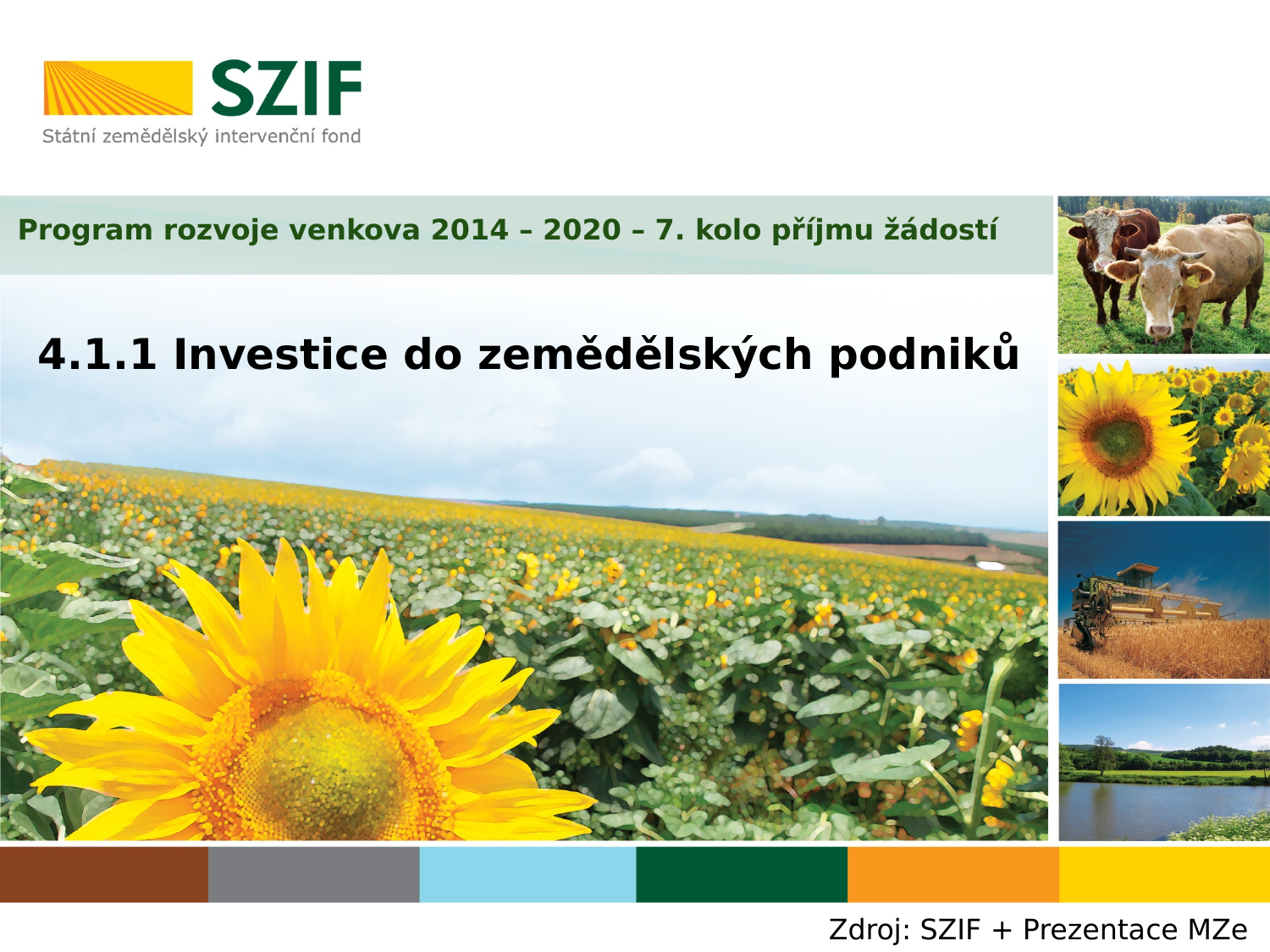

# Program rozvoje venkova 2014 – 2020 – 7. kolo příjmu žádostí
4.1.1 Investice do zemědělských podniků

Zdroj: SZIF + Prezentace MZe